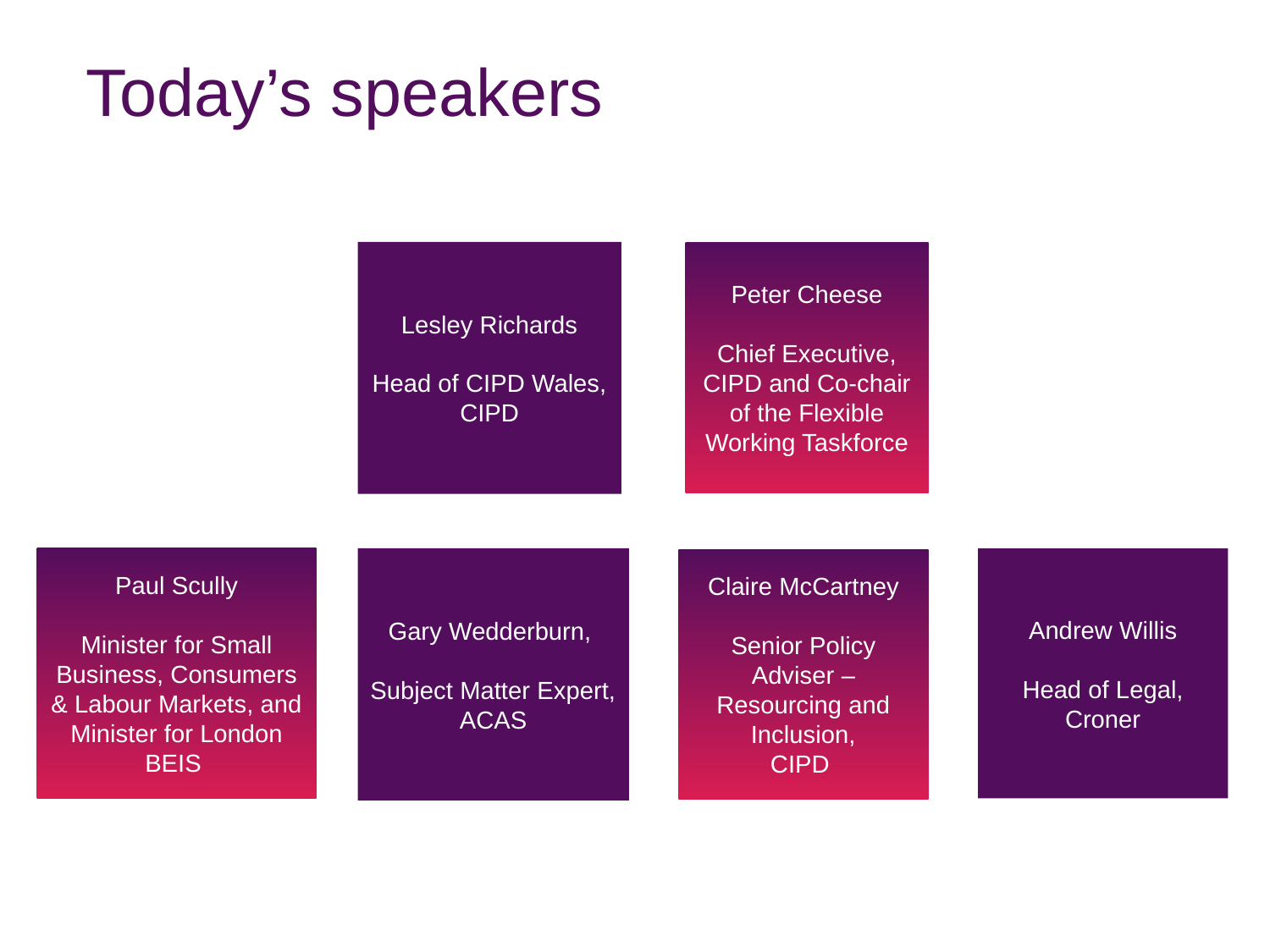

Today’s speakers
Lesley Richards

Head of CIPD Wales, CIPD
Peter Cheese

Chief Executive, CIPD and Co-chair of the Flexible Working Taskforce
Paul Scully

Minister for Small Business, Consumers & Labour Markets, and Minister for London
BEIS
Gary Wedderburn,

Subject Matter Expert, ACAS
Andrew Willis

Head of Legal, Croner
Claire McCartney

Senior Policy Adviser – Resourcing and Inclusion,
CIPD